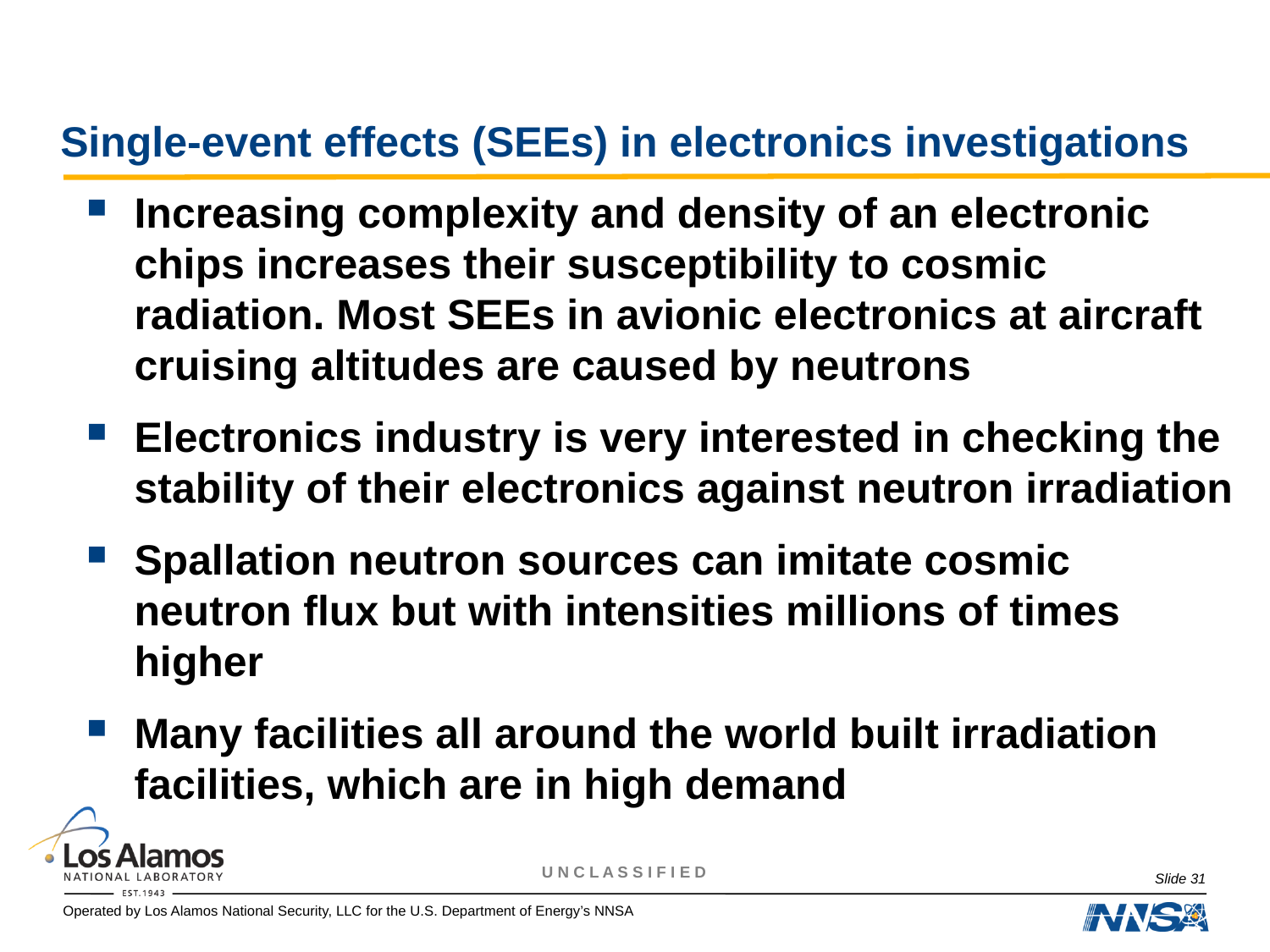

# Single-event effects (SEEs) in electronics investigations
Increasing complexity and density of an electronic chips increases their susceptibility to cosmic radiation. Most SEEs in avionic electronics at aircraft cruising altitudes are caused by neutrons
Electronics industry is very interested in checking the stability of their electronics against neutron irradiation
Spallation neutron sources can imitate cosmic neutron flux but with intensities millions of times higher
Many facilities all around the world built irradiation facilities, which are in high demand
Slide 31